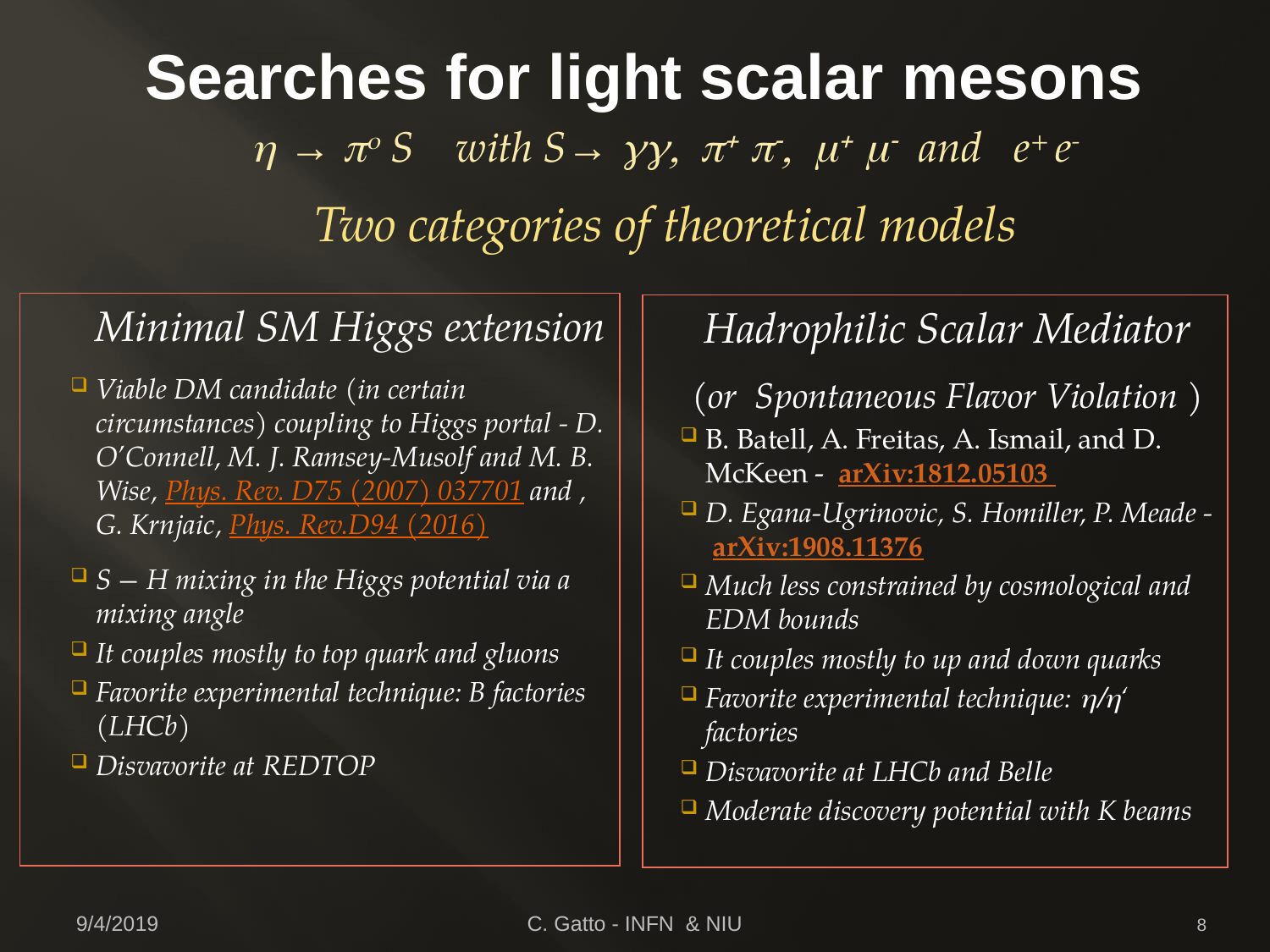

# Searches for light scalar mesons
η → πο S    with S→ γγ, π+ π−, μ+ μ− and   e+ e-
Two categories of theoretical models

Minimal SM Higgs extension
Viable DM candidate (in certain circumstances) coupling to Higgs portal - D. O’Connell, M. J. Ramsey-Musolf and M. B. Wise, Phys. Rev. D75 (2007) 037701 and , G. Krnjaic, Phys. Rev.D94 (2016)
S − H mixing in the Higgs potential via a mixing angle
It couples mostly to top quark and gluons
Favorite experimental technique: B factories (LHCb)
Disvavorite at REDTOP

Hadrophilic Scalar Mediator
(or  Spontaneous Flavor Violation )
B. Batell, A. Freitas, A. Ismail, and D. McKeen -  arXiv:1812.05103
D. Egana-Ugrinovic, S. Homiller, P. Meade -  arXiv:1908.11376
Much less constrained by cosmological and EDM bounds
It couples mostly to up and down quarks
Favorite experimental technique: η/η‘ factories
Disvavorite at LHCb and Belle
Moderate discovery potential with K beams

9/4/2019
C. Gatto - INFN  & NIU
8